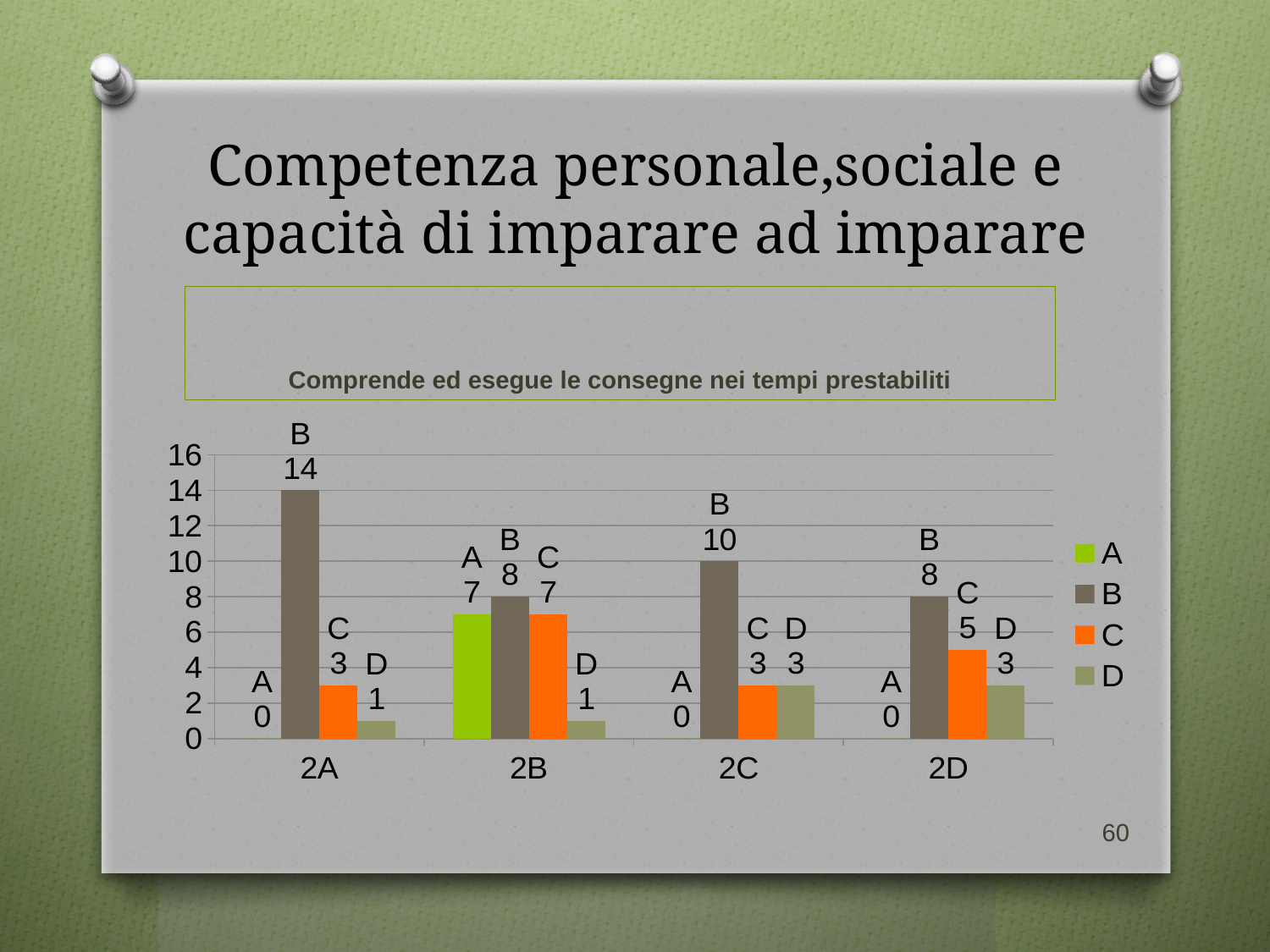

# Competenza personale,sociale e capacità di imparare ad imparare
Comprende ed esegue le consegne nei tempi prestabiliti

### Chart

| Category | A | B | C | D |
|---|---|---|---|---|
| 2A | 0.0 | 14.0 | 3.0 | 1.0 |
| 2B | 7.0 | 8.0 | 7.0 | 1.0 |
| 2C | 0.0 | 10.0 | 3.0 | 3.0 |
| 2D | 0.0 | 8.0 | 5.0 | 3.0 |
60